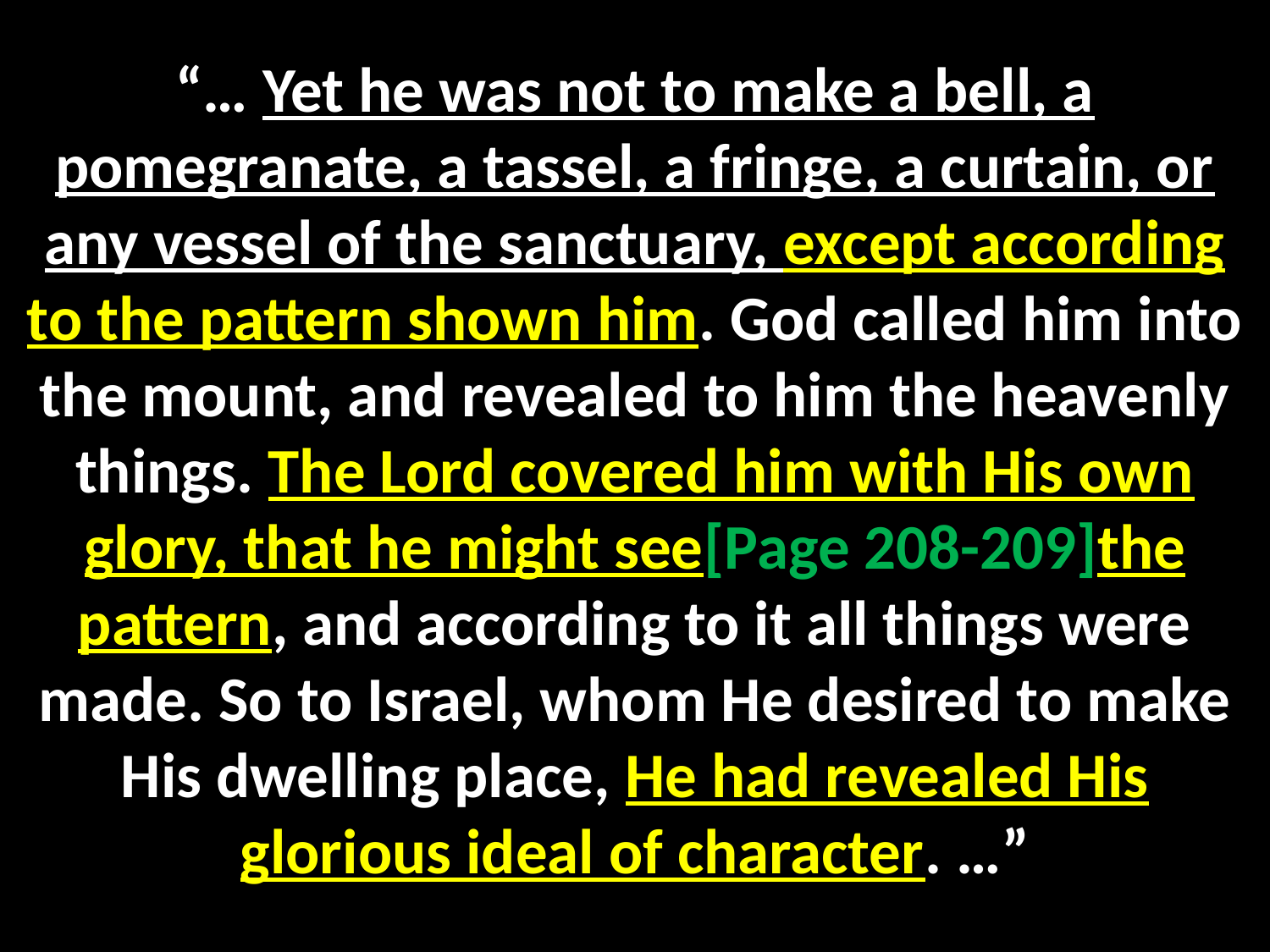

“… Yet he was not to make a bell, a pomegranate, a tassel, a fringe, a curtain, or any vessel of the sanctuary, except according to the pattern shown him. God called him into the mount, and revealed to him the heavenly things. The Lord covered him with His own glory, that he might see[Page 208-209]the pattern, and according to it all things were made. So to Israel, whom He desired to make His dwelling place, He had revealed His glorious ideal of character. …”